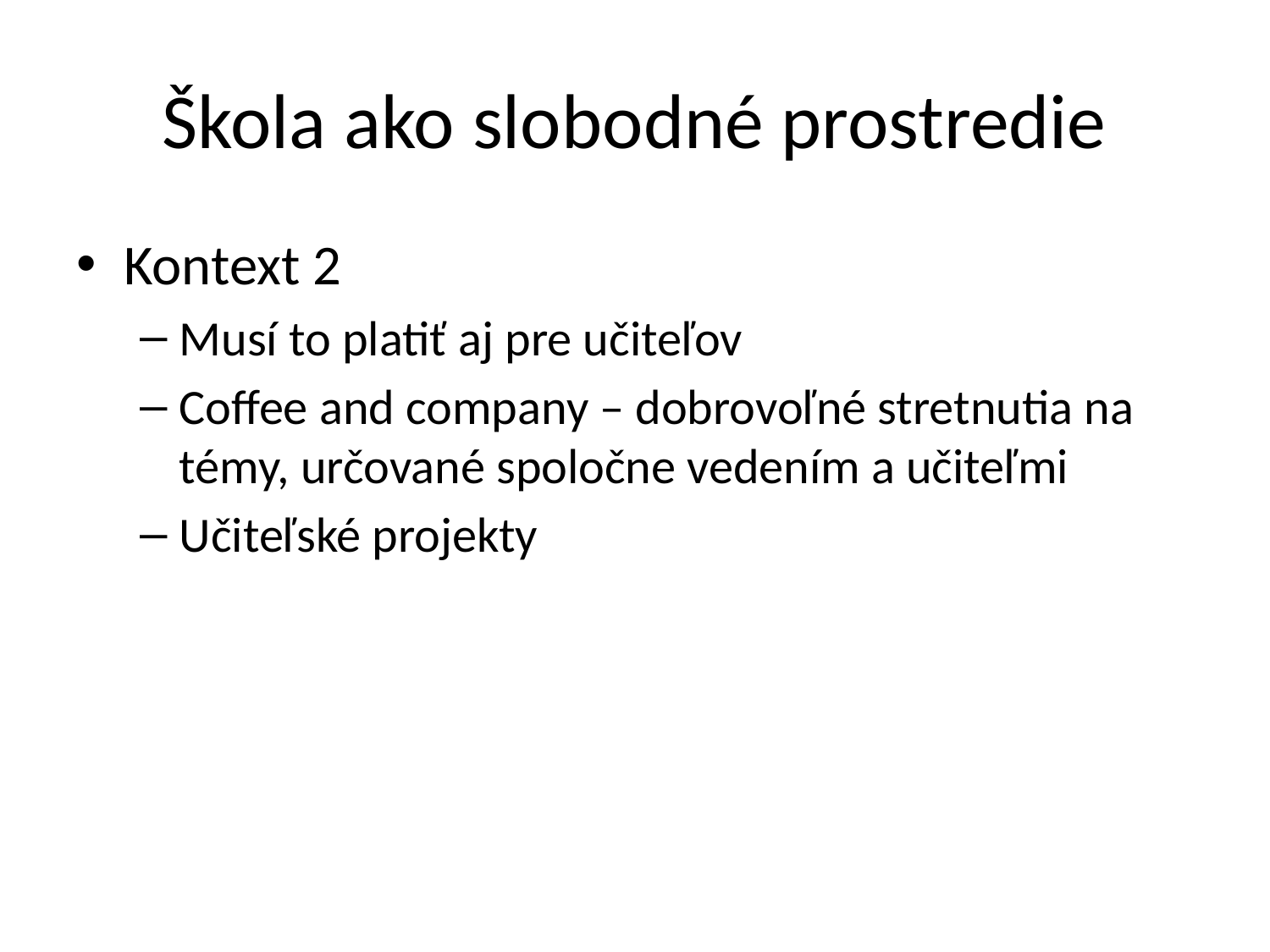

# Škola ako slobodné prostredie
Kontext 2
Musí to platiť aj pre učiteľov
Coffee and company – dobrovoľné stretnutia na témy, určované spoločne vedením a učiteľmi
Učiteľské projekty